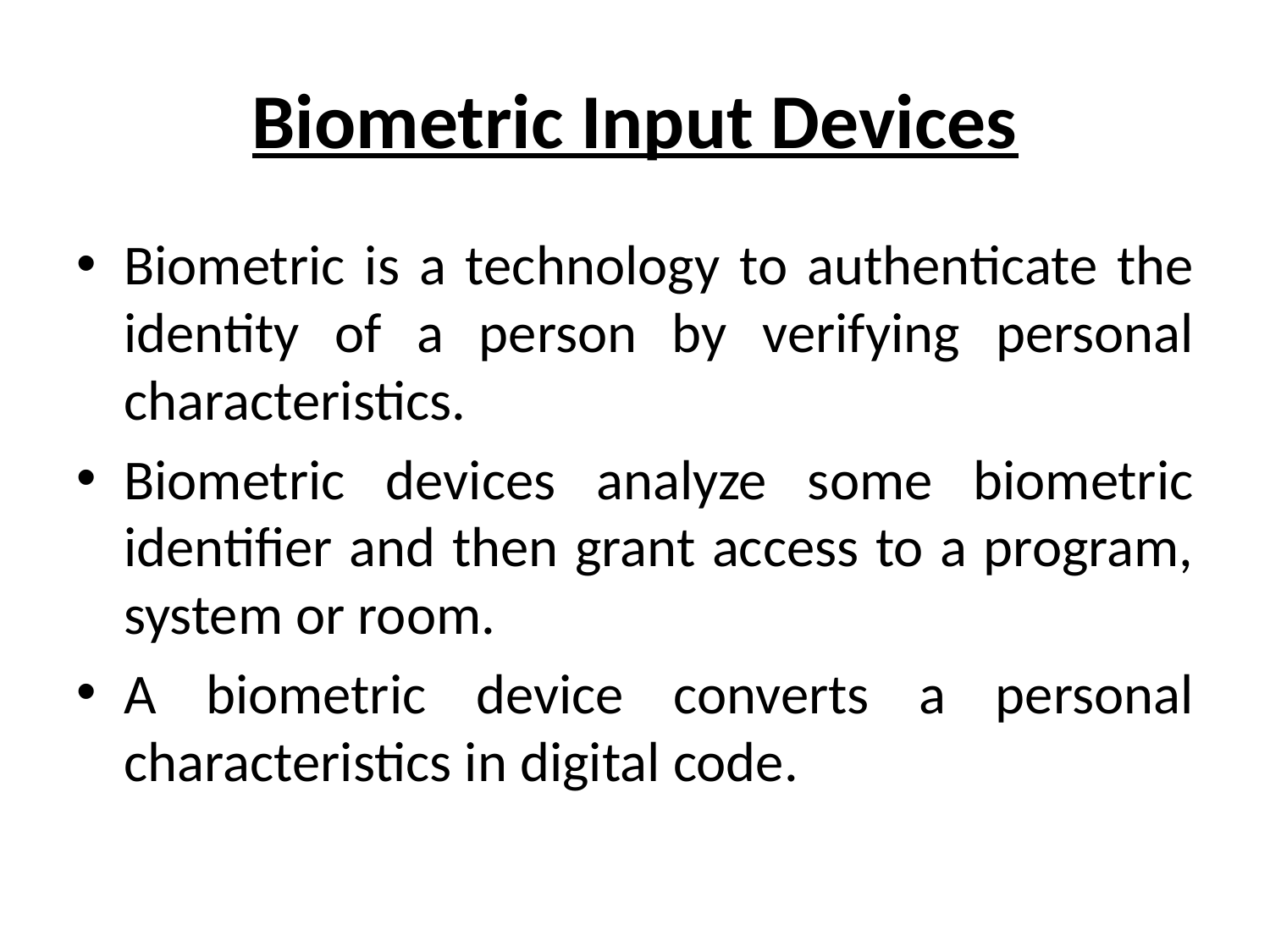

# Biometric Input Devices
Biometric is a technology to authenticate the identity of a person by verifying personal characteristics.
Biometric devices analyze some biometric identifier and then grant access to a program, system or room.
A biometric device converts a personal characteristics in digital code.